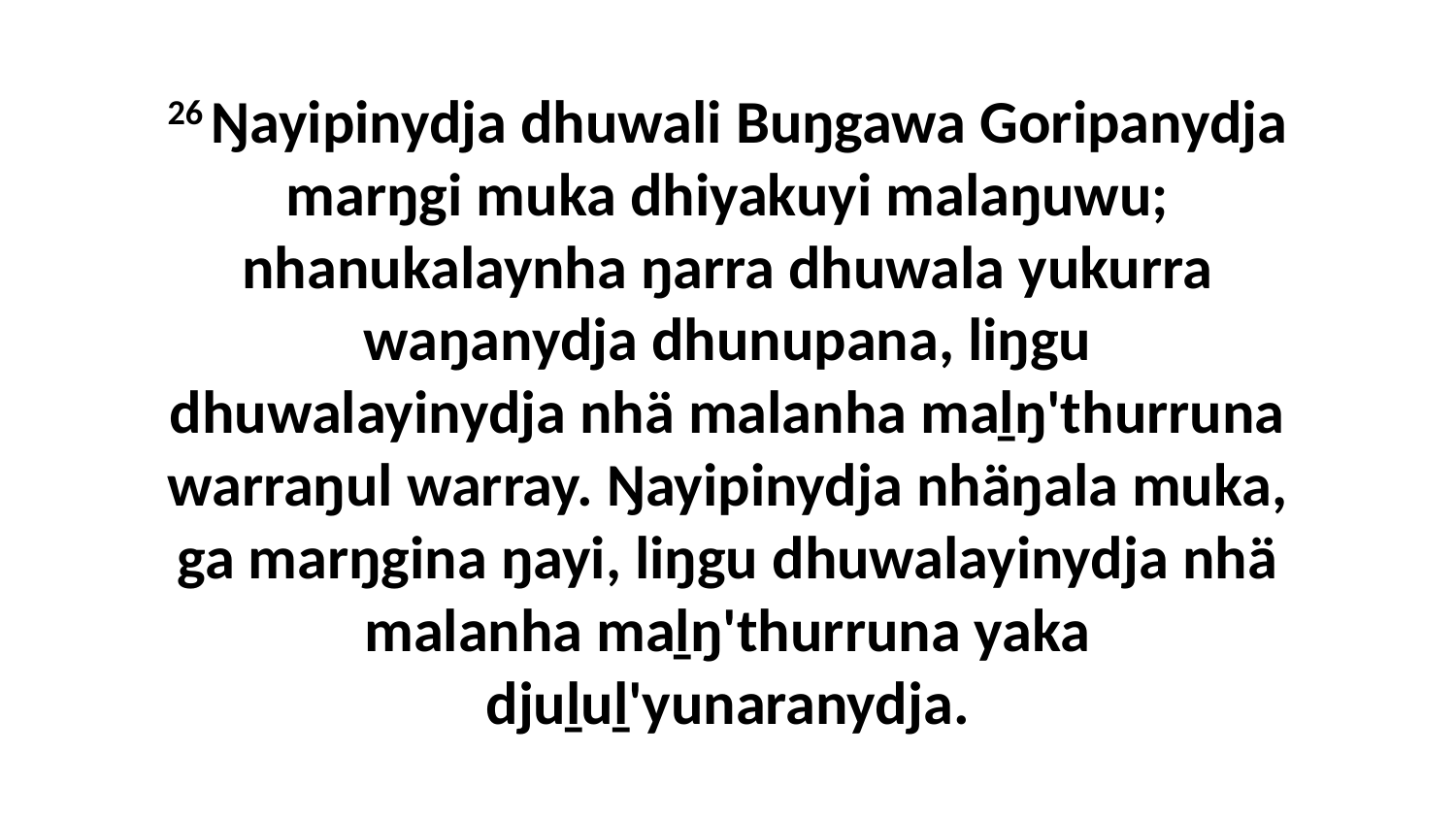

26 Ŋayipinydja dhuwali Buŋgawa Goripanydja marŋgi muka dhiyakuyi malaŋuwu; nhanukalaynha ŋarra dhuwala yukurra waŋanydja dhunupana, liŋgu dhuwalayinydja nhä malanha maḻŋ'thurruna warraŋul warray. Ŋayipinydja nhäŋala muka, ga marŋgina ŋayi, liŋgu dhuwalayinydja nhä malanha maḻŋ'thurruna yaka djuḻuḻ'yunaranydja.